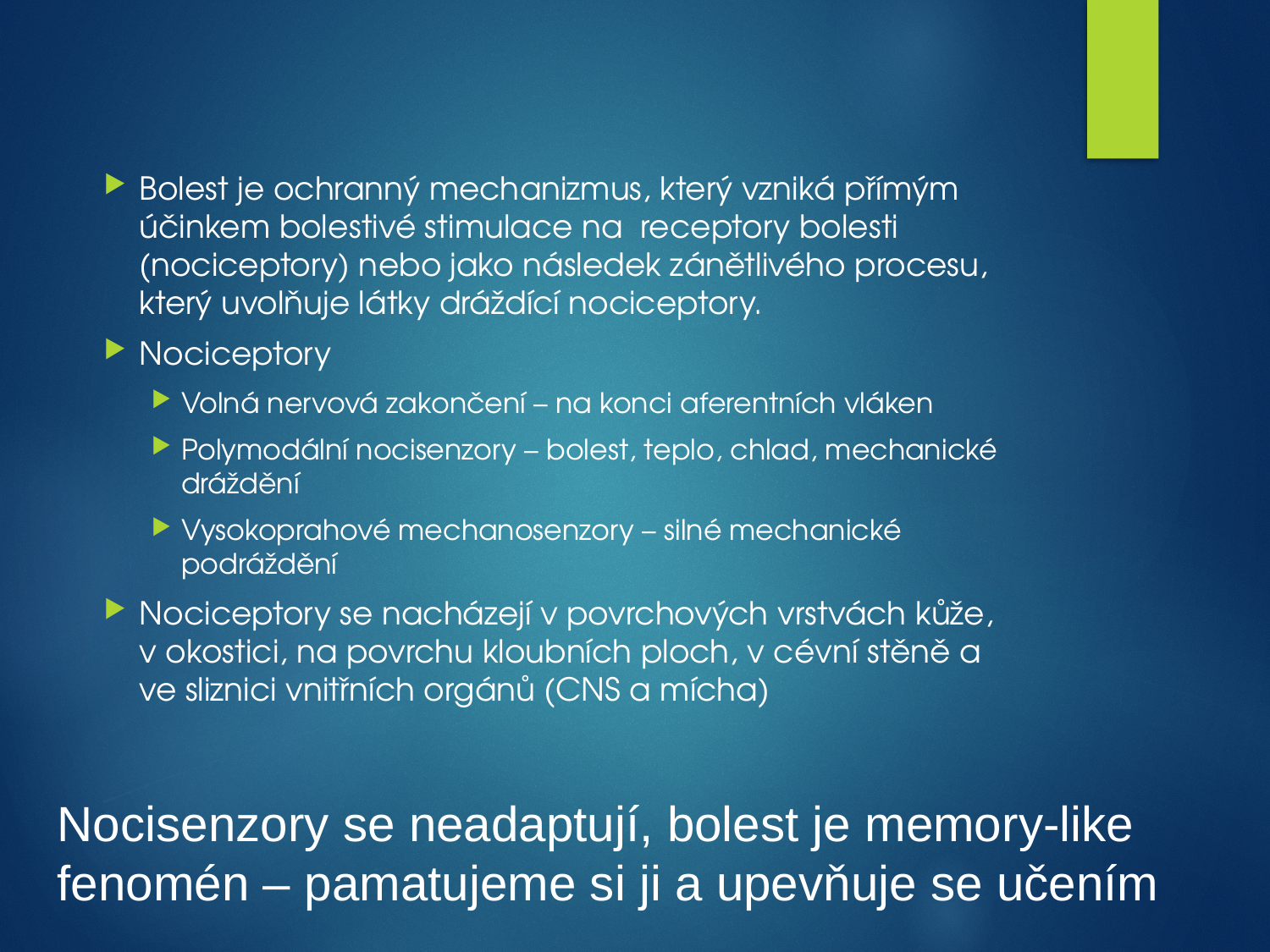

Bolest je ochranný mechanizmus, který vzniká přímým účinkem bolestivé stimulace na  receptory bolesti (nociceptory) nebo jako následek zánětlivého procesu, který uvolňuje látky dráždící nociceptory.
Nociceptory
Volná nervová zakončení – na konci aferentních vláken
Polymodální nocisenzory – bolest, teplo, chlad, mechanické dráždění
Vysokoprahové mechanosenzory – silné mechanické podráždění
Nociceptory se nacházejí v povrchových vrstvách kůže, v okostici, na povrchu kloubních ploch, v cévní stěně a ve sliznici vnitřních orgánů (CNS a mícha)
Nocisenzory se neadaptují, bolest je memory-like fenomén – pamatujeme si ji a upevňuje se učením